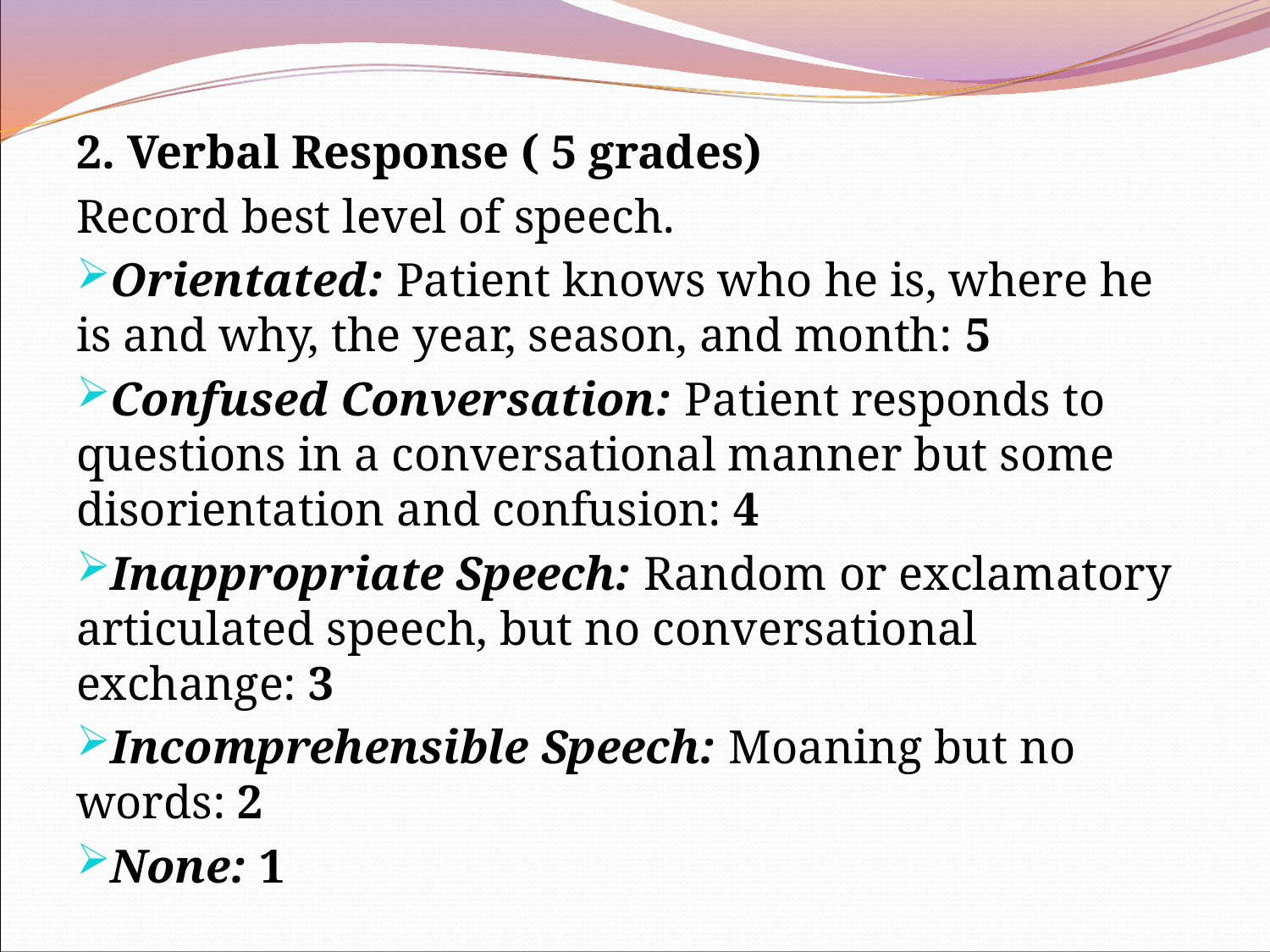

2. Verbal Response ( 5 grades)
Record best level of speech.
Orientated: Patient knows who he is, where he is and why, the year, season, and month: 5
Confused Conversation: Patient responds to questions in a conversational manner but some disorientation and confusion: 4
Inappropriate Speech: Random or exclamatory articulated speech, but no conversational exchange: 3
Incomprehensible Speech: Moaning but no words: 2
None: 1